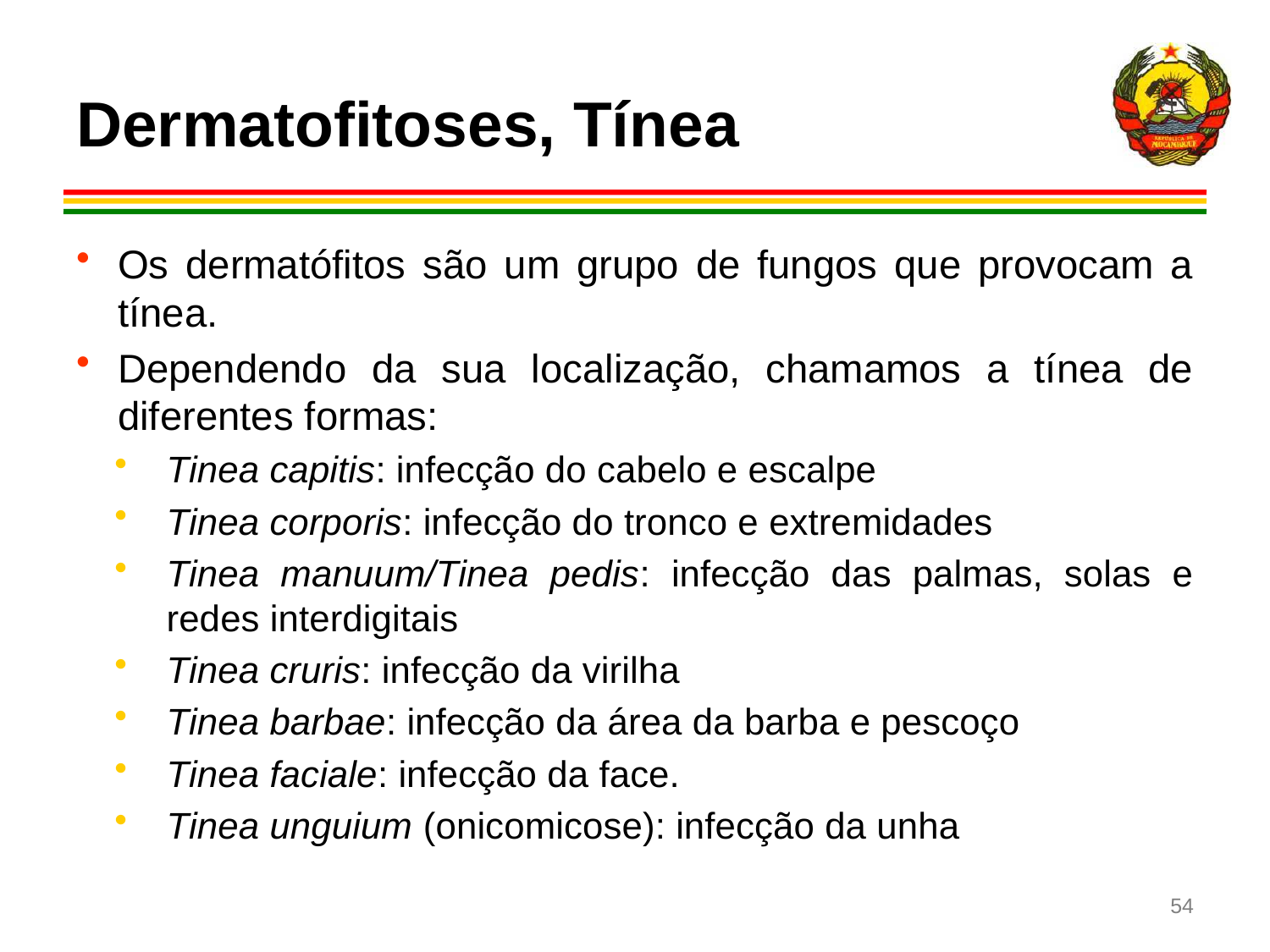

# Dermatofitoses, Tínea
Os dermatófitos são um grupo de fungos que provocam a tínea.
Dependendo da sua localização, chamamos a tínea de diferentes formas:
Tinea capitis: infecção do cabelo e escalpe
Tinea corporis: infecção do tronco e extremidades
Tinea manuum/Tinea pedis: infecção das palmas, solas e redes interdigitais
Tinea cruris: infecção da virilha
Tinea barbae: infecção da área da barba e pescoço
Tinea faciale: infecção da face.
Tinea unguium (onicomicose): infecção da unha